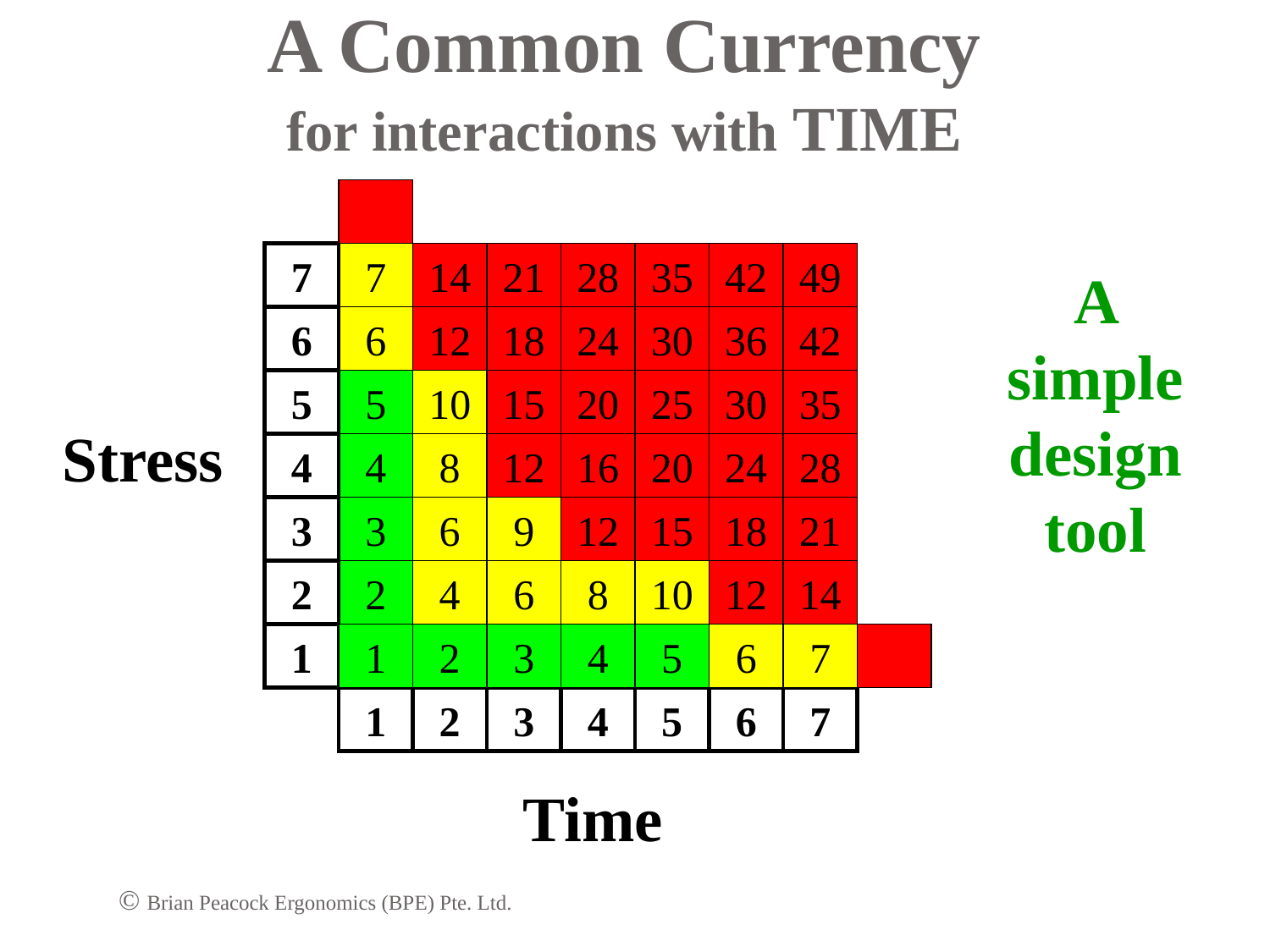

A Common Currency
for interactions with TIME

7
7
14
21
28
35
42
49
A simple design tool
6
6
12
18
24
30
36
42
5
5
10
15
20
25
30
35
Stress
4
4
8
12
16
20
24
28
3
3
6
9
12
15
18
21
2
2
4
6
8
10
12
14
1
1
2
3
4
5
6
7

1
2
3
4
5
6
7
Time
© Brian Peacock Ergonomics (BPE) Pte. Ltd.